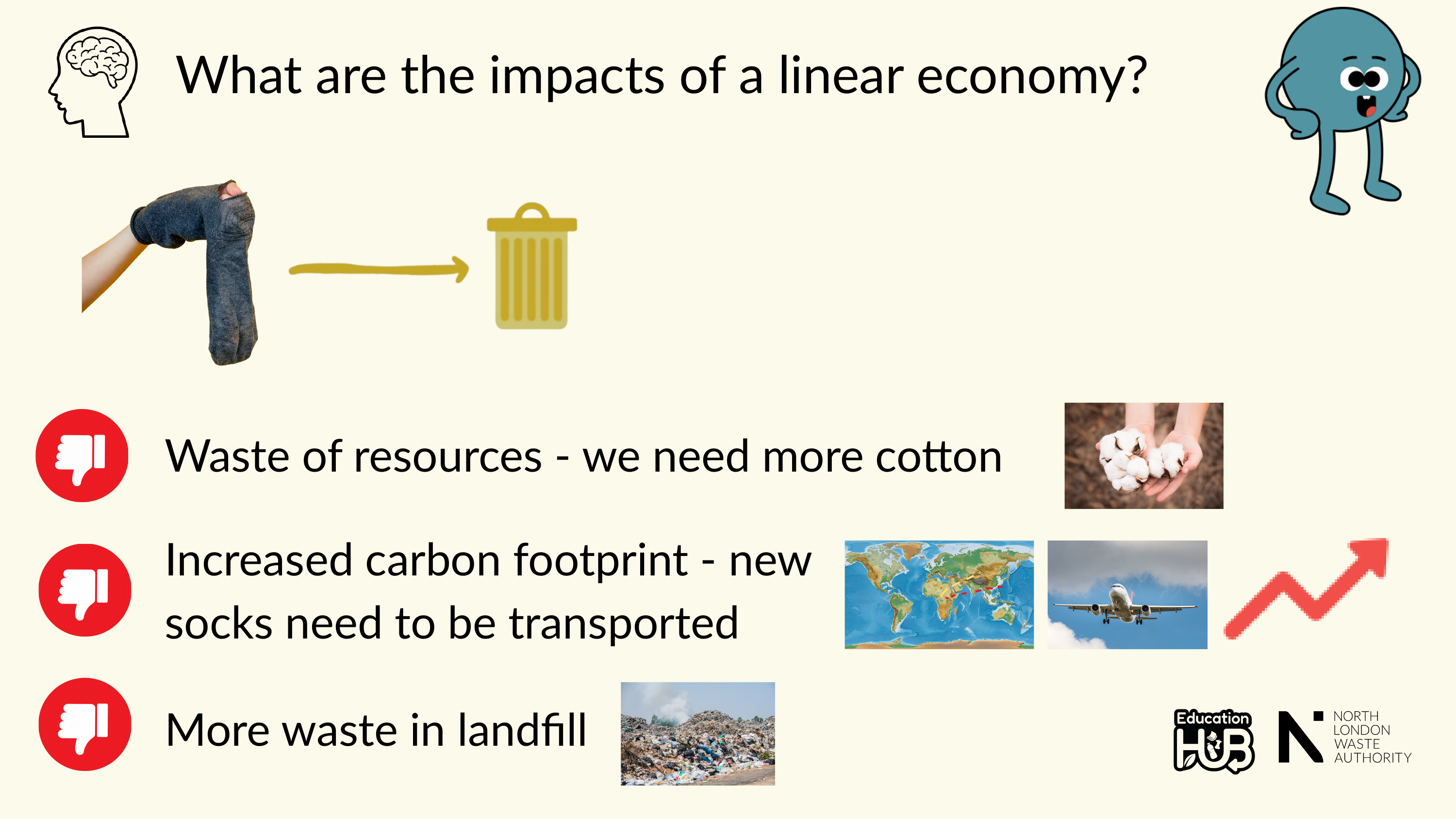

What are the impacts of a linear economy?

Waste of resources - we need more cotton
Increased carbon footprint - new socks need to be transported

More waste in landfill